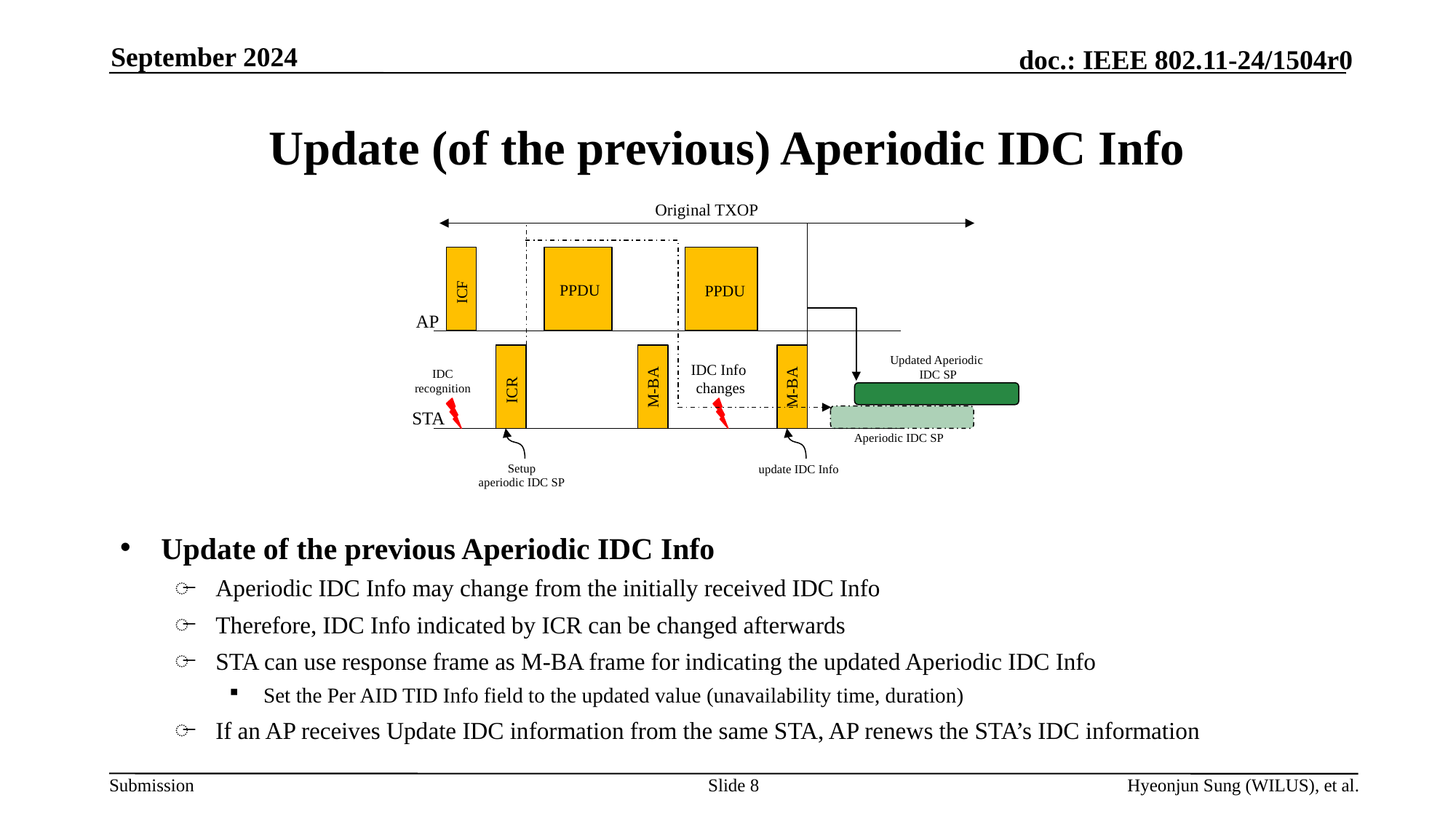

September 2024
# Update (of the previous) Aperiodic IDC Info
Original TXOP

PPDU
ICF
PPDU
AP

IDC Info
changes
IDC
recognition
M-BA
M-BA
ICR

STA

Aperiodic IDC SP
Setup
aperiodic IDC SP
update IDC Info
Updated Aperiodic
 IDC SP

Update of the previous Aperiodic IDC Info
Aperiodic IDC Info may change from the initially received IDC Info
Therefore, IDC Info indicated by ICR can be changed afterwards
STA can use response frame as M-BA frame for indicating the updated Aperiodic IDC Info
Set the Per AID TID Info field to the updated value (unavailability time, duration)
If an AP receives Update IDC information from the same STA, AP renews the STA’s IDC information

Slide 8
Hyeonjun Sung (WILUS), et al.